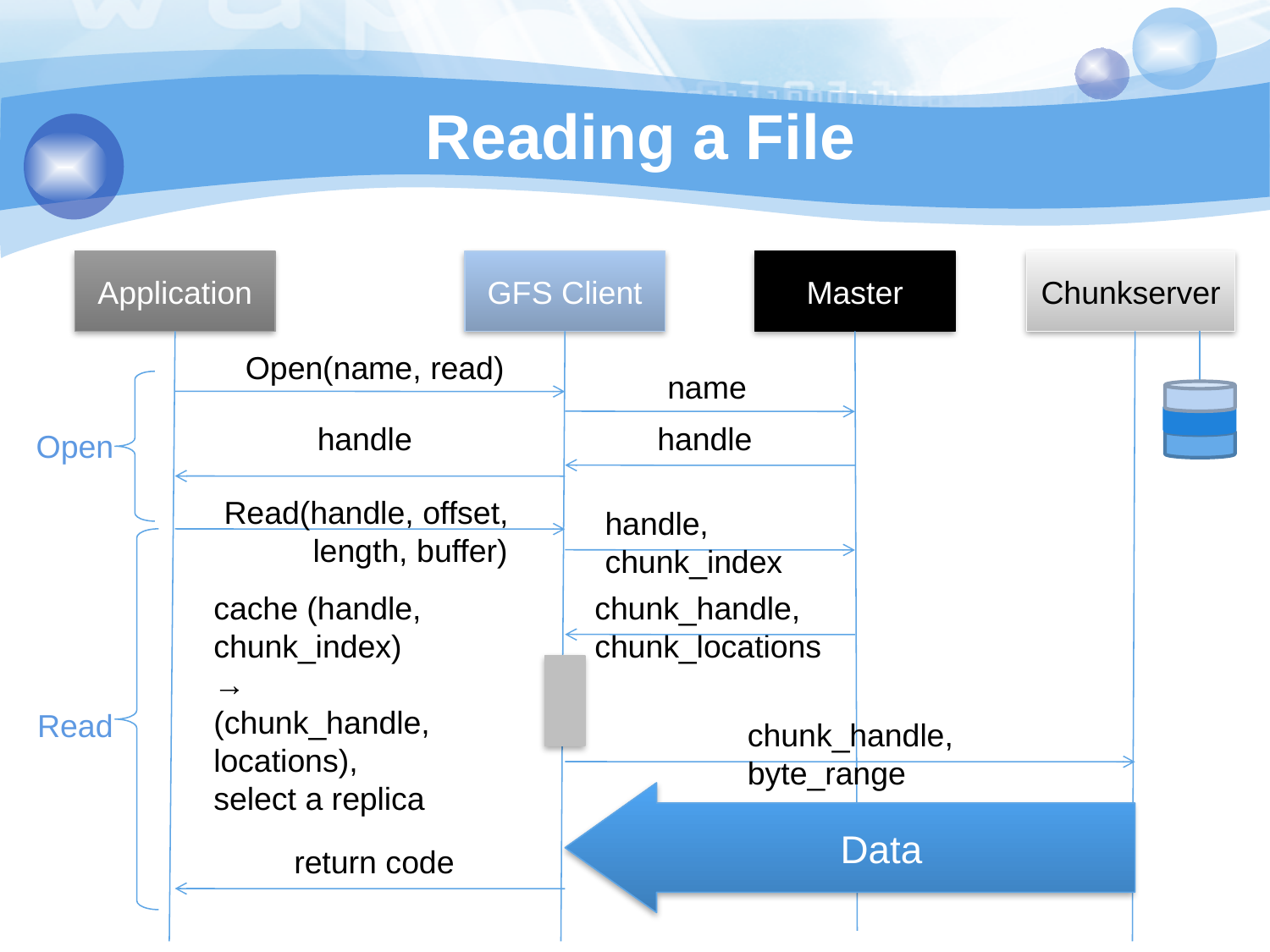

# Reading a File
Application
GFS Client
Master
Chunkserver
Open(name, read)
name

handle
handle
Open

Read(handle, offset,
          length, buffer)
handle,
chunk_index

cache (handle,
chunk_index)
→
(chunk_handle,
locations),
select a replica
chunk_handle,
chunk_locations

Read
chunk_handle,
byte_range
Data
return code